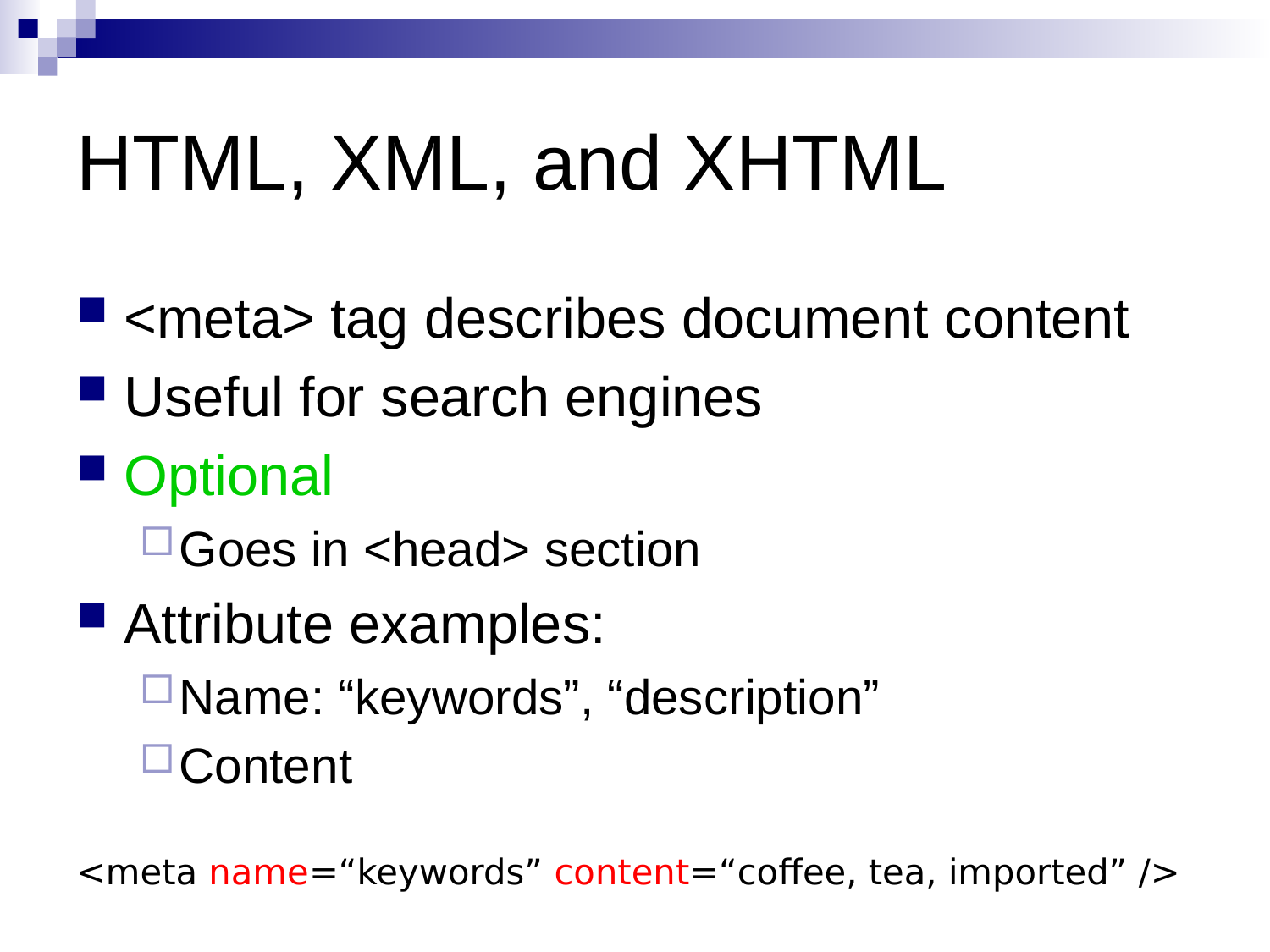

# HTML, XML, and XHTML
<meta> tag describes document content
Useful for search engines
Optional
Goes in <head> section
Attribute examples:
Name: “keywords”, “description”
Content

<meta name=“keywords” content=“coffee, tea, imported” />